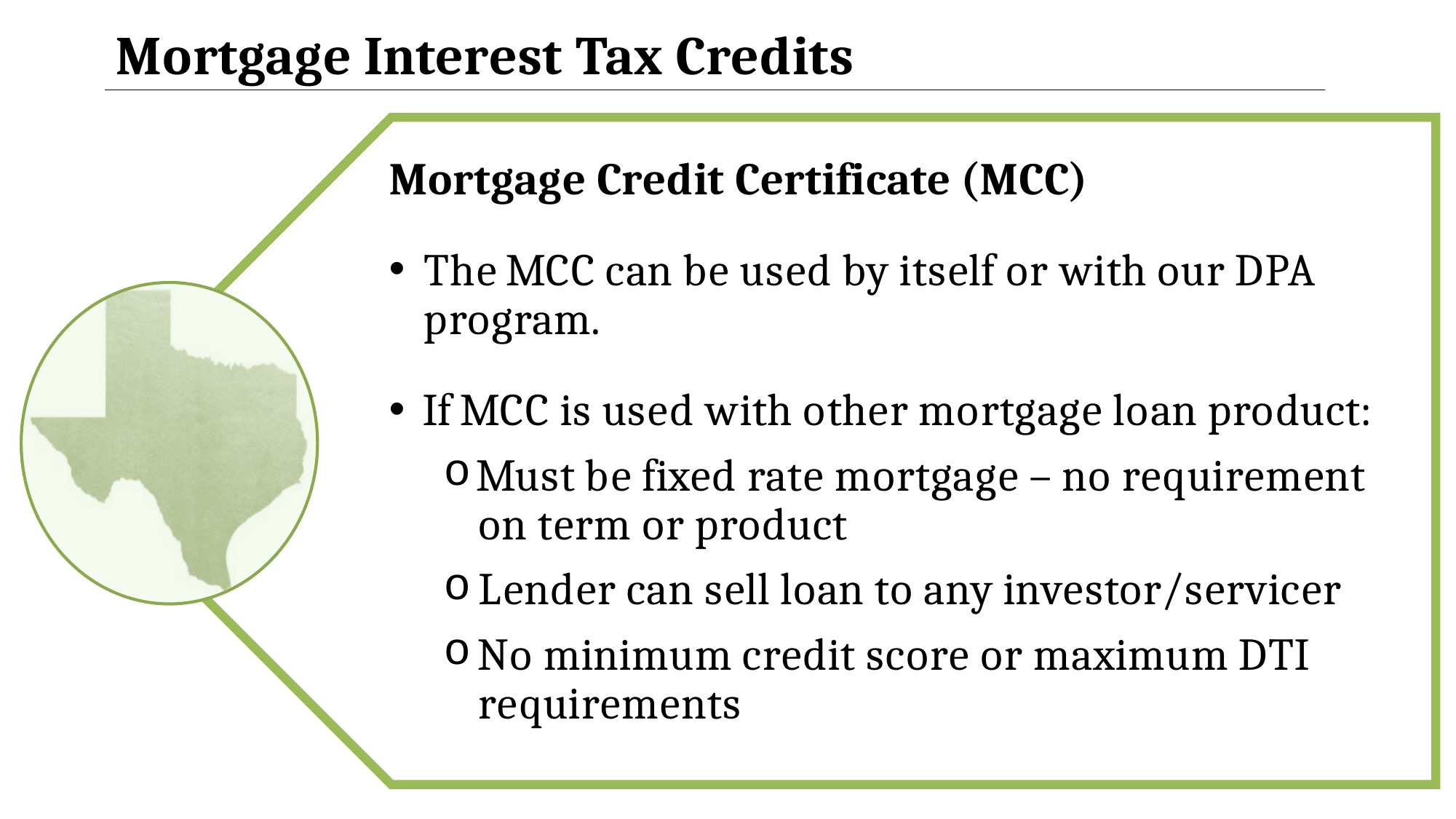

Mortgage Interest Tax Credits

Mortgage Credit Certificate (MCC)

The MCC can be used by itself or with our DPA program.

If MCC is used with other mortgage loan product:
Must be fixed rate mortgage – no requirement on term or product
Lender can sell loan to any investor/servicer
No minimum credit score or maximum DTI requirements